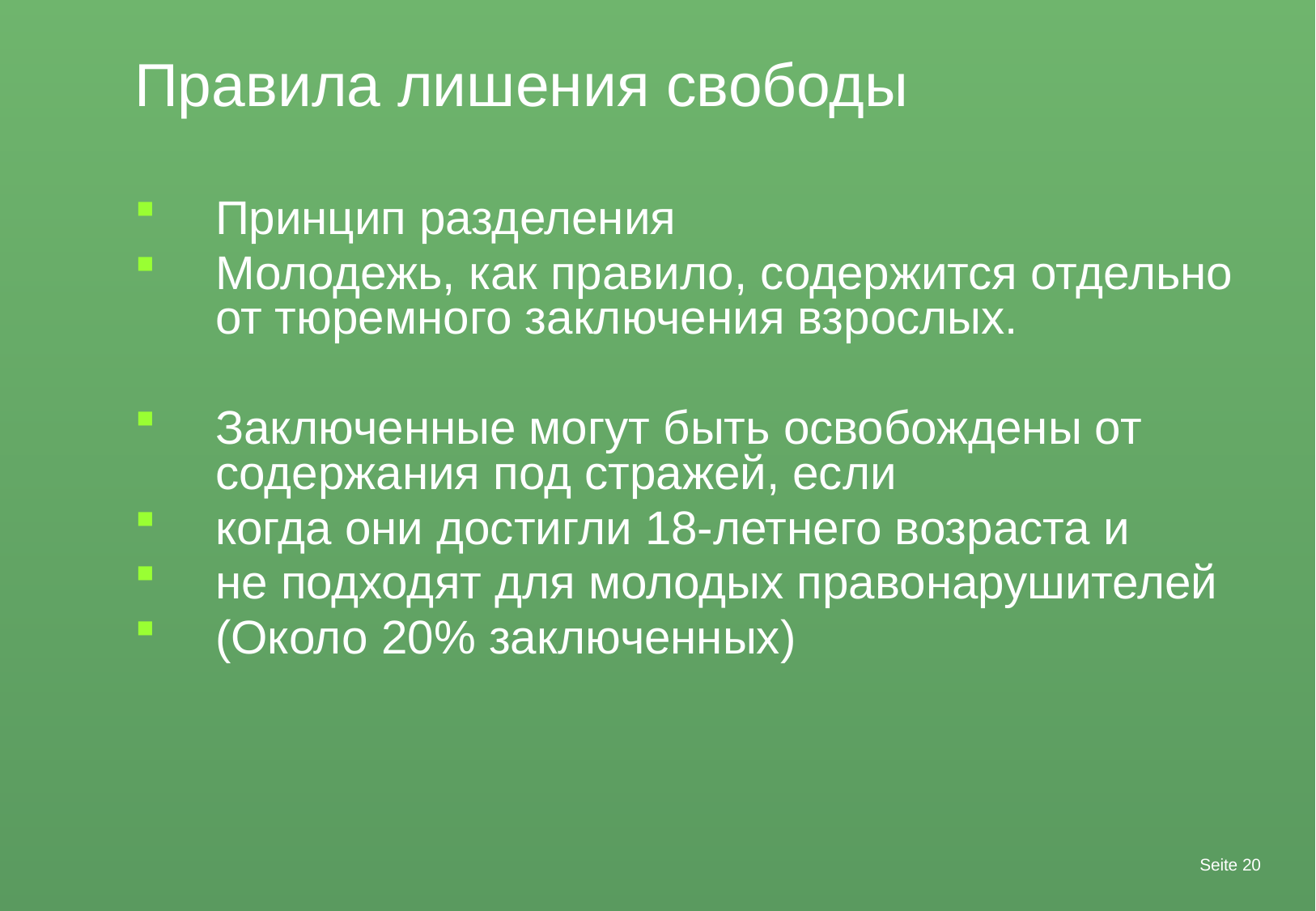

Правила лишения свободы

Принцип разделения
Молодежь, как правило, содержится отдельно от тюремного заключения взрослых.

Заключенные могут быть освобождены от содержания под стражей, если
когда они достигли 18-летнего возраста и
не подходят для молодых правонарушителей
(Около 20% заключенных)
Seite 20